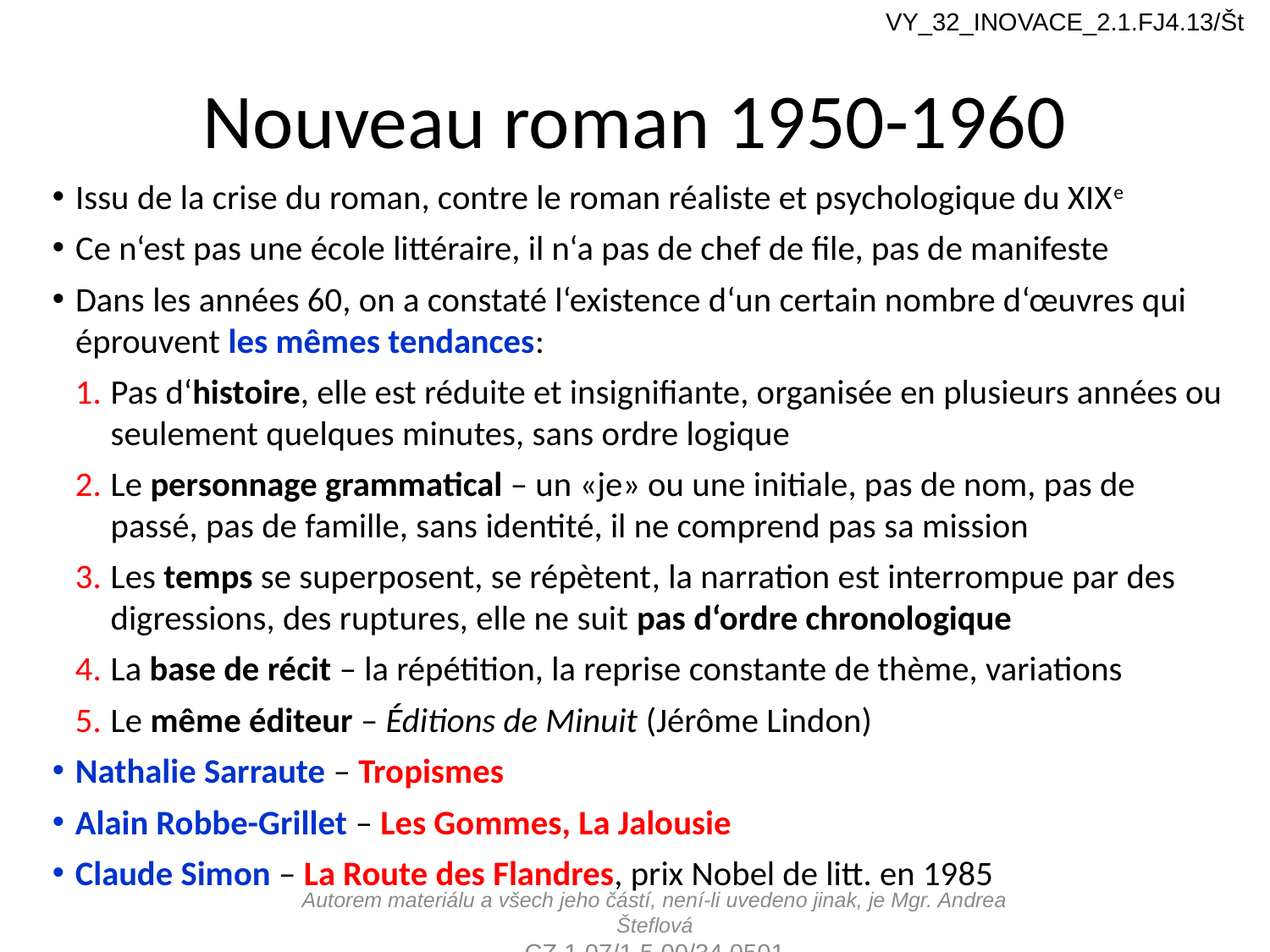

VY_32_INOVACE_2.1.FJ4.13/Št
# Nouveau roman 1950-1960
Issu de la crise du roman, contre le roman réaliste et psychologique du XIXe
Ce n‘est pas une école littéraire, il n‘a pas de chef de file, pas de manifeste
Dans les années 60, on a constaté l‘existence d‘un certain nombre d‘œuvres qui éprouvent les mêmes tendances:
Pas d‘histoire, elle est réduite et insignifiante, organisée en plusieurs années ou seulement quelques minutes, sans ordre logique
Le personnage grammatical – un «je» ou une initiale, pas de nom, pas de passé, pas de famille, sans identité, il ne comprend pas sa mission
Les temps se superposent, se répètent, la narration est interrompue par des digressions, des ruptures, elle ne suit pas d‘ordre chronologique
La base de récit – la répétition, la reprise constante de thème, variations
Le même éditeur – Éditions de Minuit (Jérôme Lindon)
Nathalie Sarraute – Tropismes
Alain Robbe-Grillet – Les Gommes, La Jalousie
Claude Simon – La Route des Flandres, prix Nobel de litt. en 1985
Autorem materiálu a všech jeho částí, není-li uvedeno jinak, je Mgr. Andrea Šteflová
CZ.1.07/1.5.00/34.0501